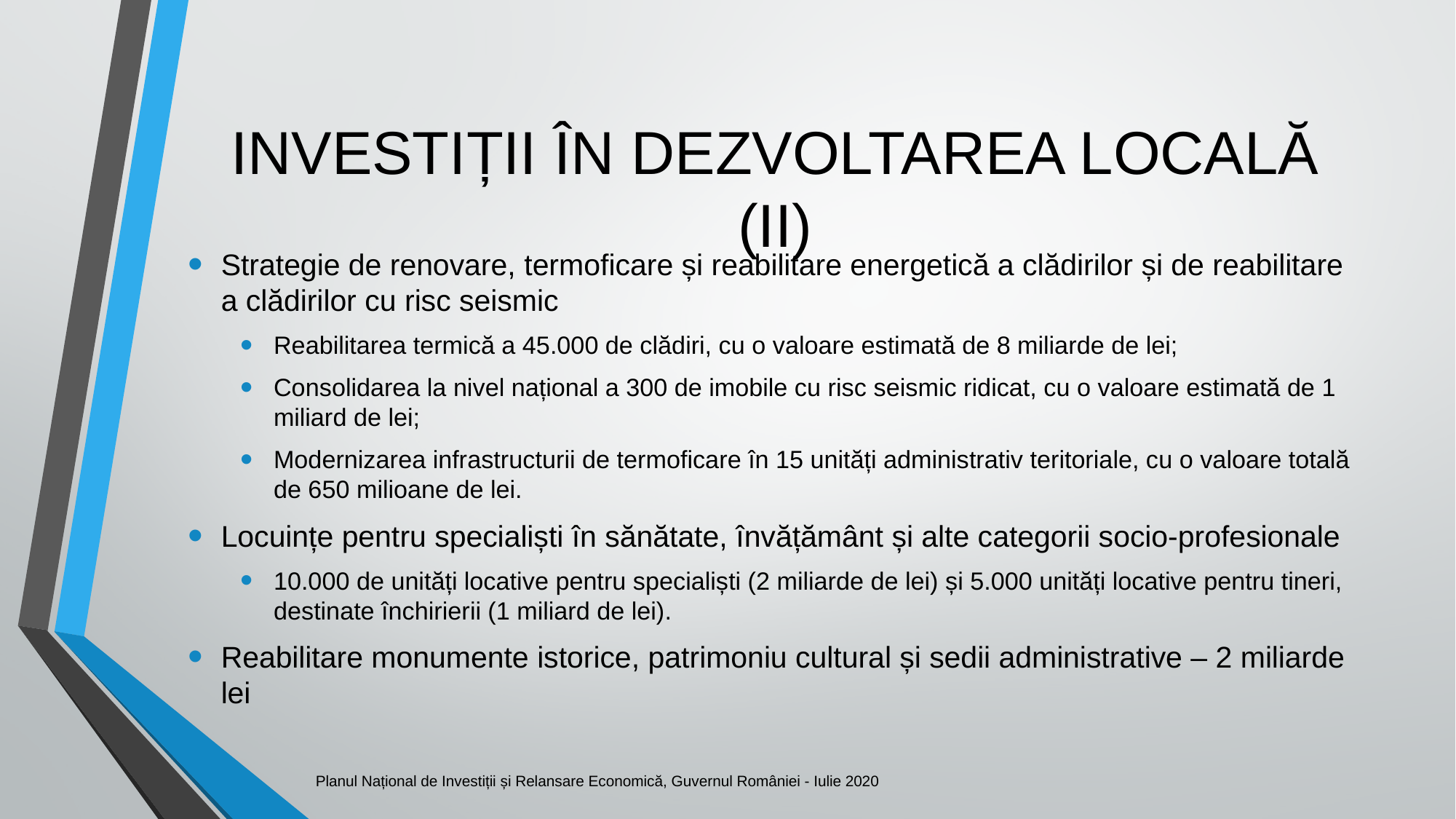

# INVESTIȚII ÎN DEZVOLTAREA LOCALĂ (II)
Strategie de renovare, termoficare și reabilitare energetică a clădirilor și de reabilitare a clădirilor cu risc seismic
Reabilitarea termică a 45.000 de clădiri, cu o valoare estimată de 8 miliarde de lei;
Consolidarea la nivel național a 300 de imobile cu risc seismic ridicat, cu o valoare estimată de 1 miliard de lei;
Modernizarea infrastructurii de termoficare în 15 unități administrativ teritoriale, cu o valoare totală de 650 milioane de lei.
Locuințe pentru specialiști în sănătate, învățământ și alte categorii socio-profesionale
10.000 de unități locative pentru specialiști (2 miliarde de lei) și 5.000 unități locative pentru tineri, destinate închirierii (1 miliard de lei).
Reabilitare monumente istorice, patrimoniu cultural și sedii administrative – 2 miliarde lei
Planul Național de Investiții și Relansare Economică, Guvernul României - Iulie 2020